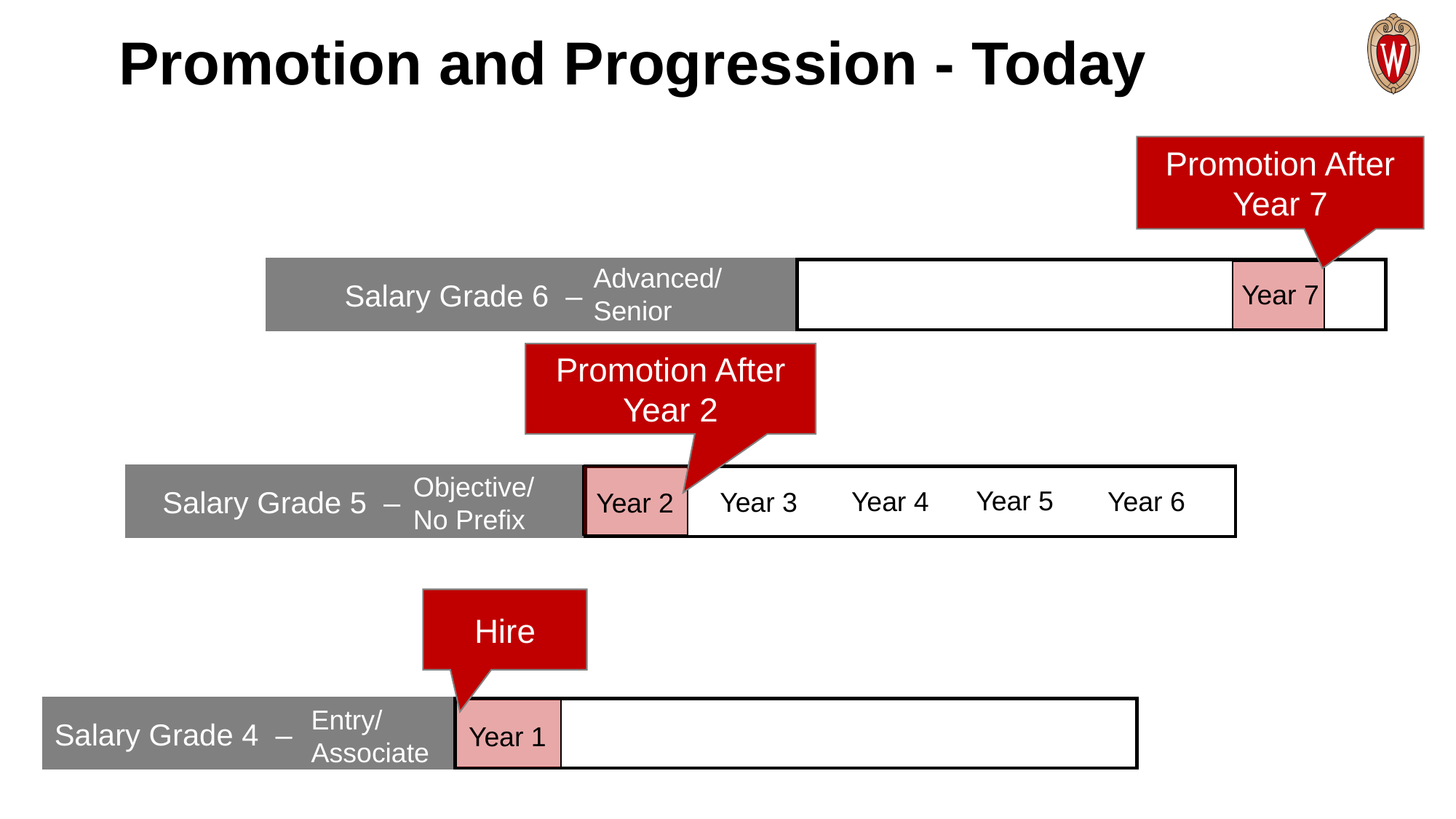

# Promotion and Progression - Today
Promotion After Year 7
        Salary Grade 6  –

Year 7
Advanced/
Senior
Promotion After Year 2

   Salary Grade 5  –

Year 5
Year 6
Year 4
Year 3
Year 2

Objective/
No Prefix
Hire
Entry/
Associate
Salary Grade 4  –

Year 1